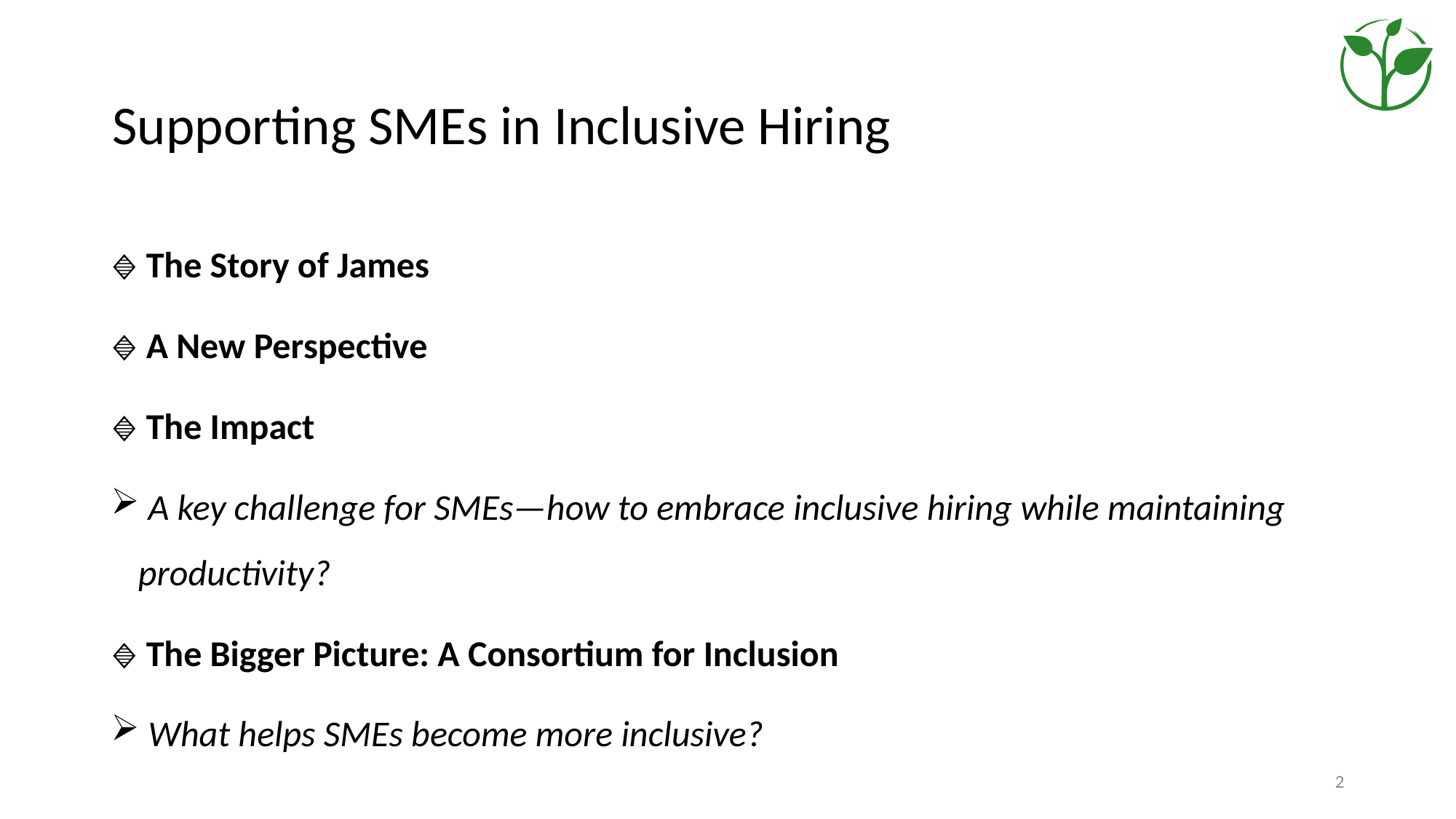

# Supporting SMEs in Inclusive Hiring
🔹 The Story of James
🔹 A New Perspective
🔹 The Impact
 A key challenge for SMEs—how to embrace inclusive hiring while maintaining   productivity?
🔹 The Bigger Picture: A Consortium for Inclusion
 What helps SMEs become more inclusive?
2